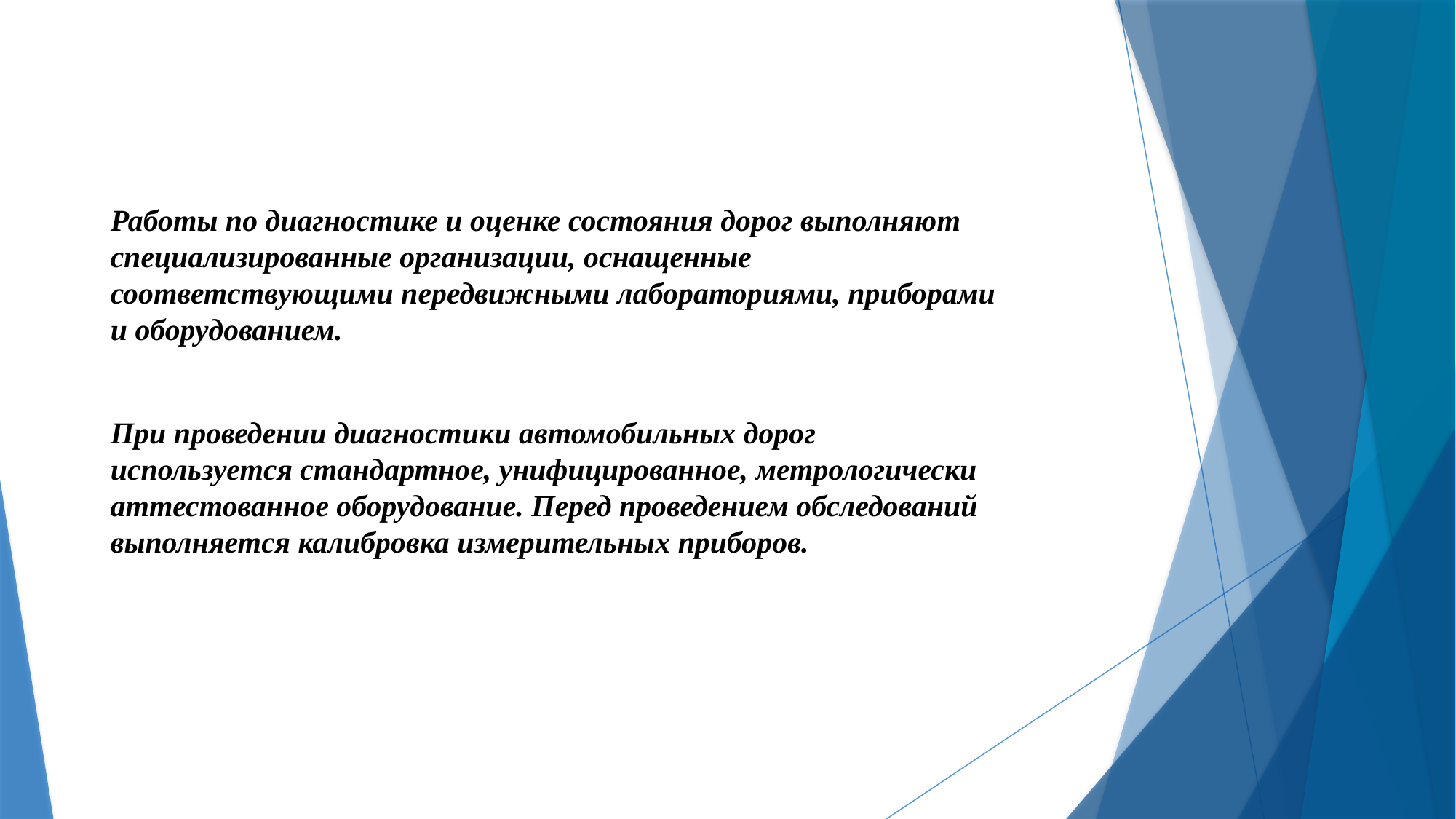

Работы по диагностике и оценке состояния дорог выполняют специализированные организации, оснащенные соответствующими передвижными лабораториями, приборами и оборудованием.

При проведении диагностики автомобильных дорог используется стандартное, унифицированное, метрологически аттестованное оборудование. Перед проведением обследований выполняется калибровка измерительных приборов.